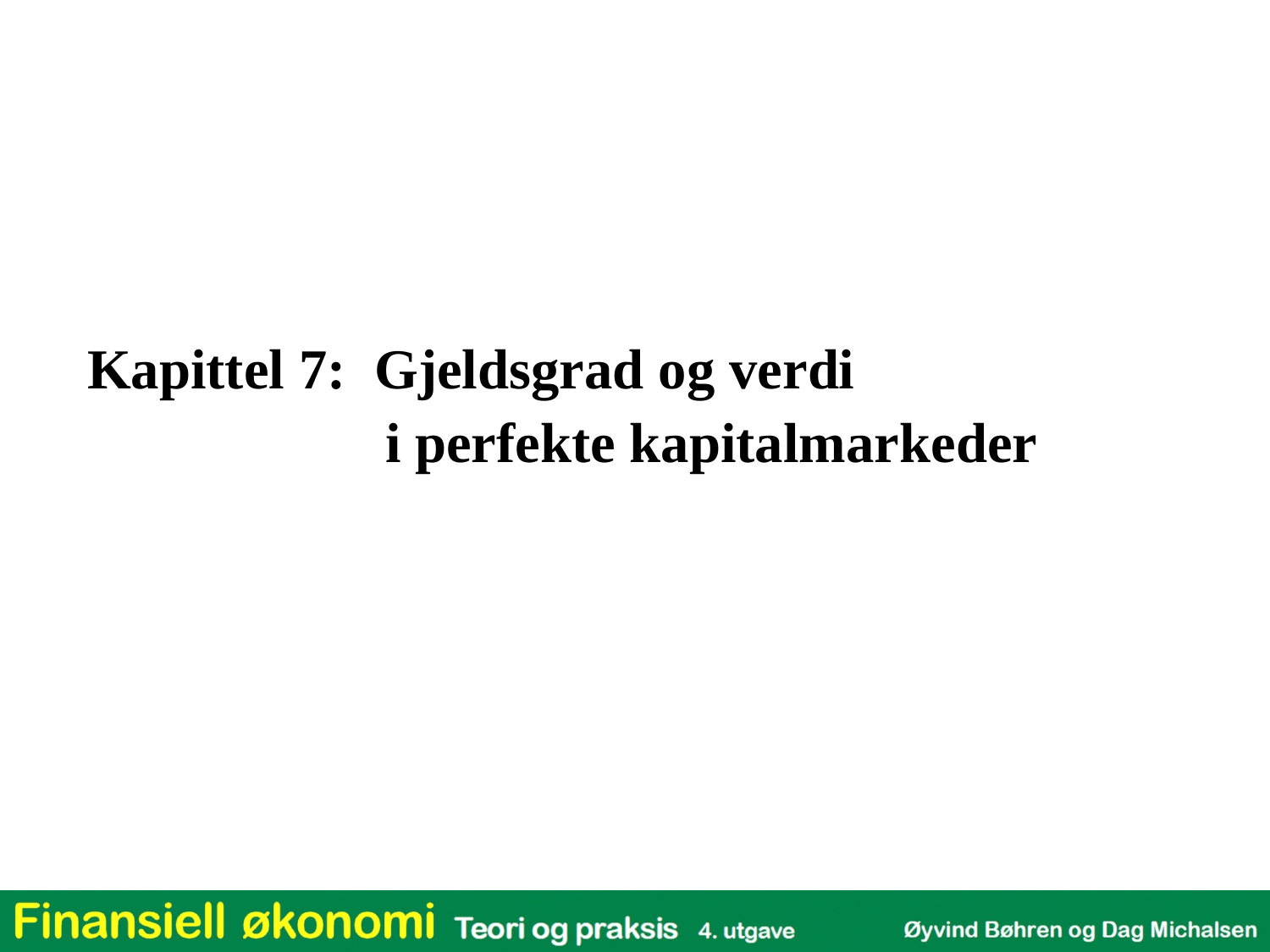

Kapittel 7:  Gjeldsgrad og verdi
                     i perfekte kapitalmarkeder